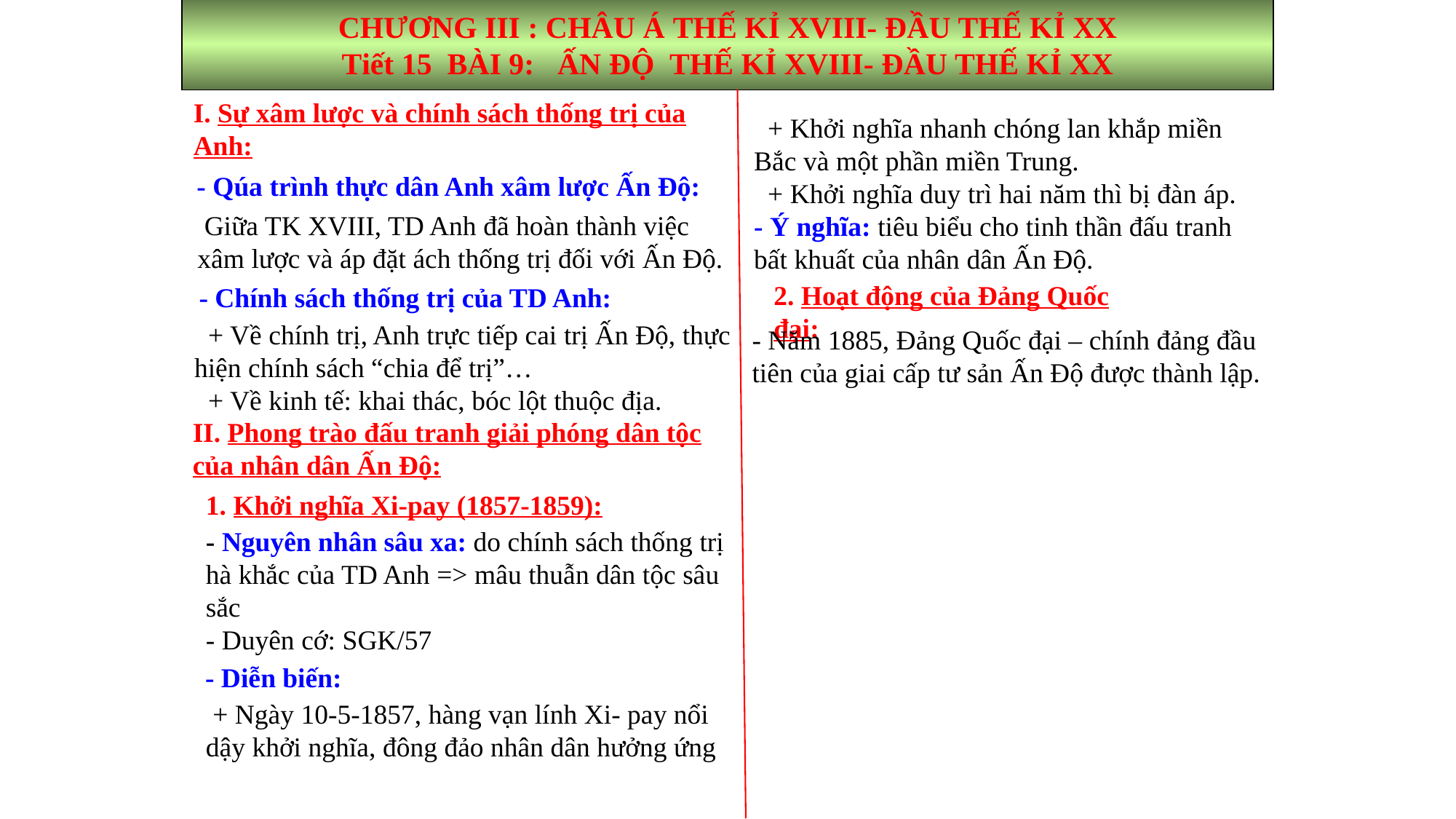

CHƯƠNG III : CHÂU Á THẾ KỈ XVIII- ĐẦU THẾ KỈ XX
Tiết 15  BÀI 9:   ẤN ĐỘ  THẾ KỈ XVIII- ĐẦU THẾ KỈ XX

I. Sự xâm lược và chính sách thống trị của Anh:
  + Khởi nghĩa nhanh chóng lan khắp miền Bắc và một phần miền Trung.
  + Khởi nghĩa duy trì hai năm thì bị đàn áp.
- Ý nghĩa: tiêu biểu cho tinh thần đấu tranh bất khuất của nhân dân Ấn Độ.
- Qúa trình thực dân Anh xâm lược Ấn Độ:
 Giữa TK XVIII, TD Anh đã hoàn thành việc xâm lược và áp đặt ách thống trị đối với Ấn Độ.
2. Hoạt động của Đảng Quốc đại:
- Chính sách thống trị của TD Anh:
  + Về chính trị, Anh trực tiếp cai trị Ấn Độ, thực hiện chính sách “chia để trị”…
  + Về kinh tế: khai thác, bóc lột thuộc địa.
- Năm 1885, Đảng Quốc đại – chính đảng đầu tiên của giai cấp tư sản Ấn Độ được thành lập.
II. Phong trào đấu tranh giải phóng dân tộc của nhân dân Ấn Độ:
1. Khởi nghĩa Xi-pay (1857-1859):
- Nguyên nhân sâu xa: do chính sách thống trị hà khắc của TD Anh => mâu thuẫn dân tộc sâu sắc
- Duyên cớ: SGK/57
- Diễn biến:
 + Ngày 10-5-1857, hàng vạn lính Xi- pay nổi dậy khởi nghĩa, đông đảo nhân dân hưởng ứng